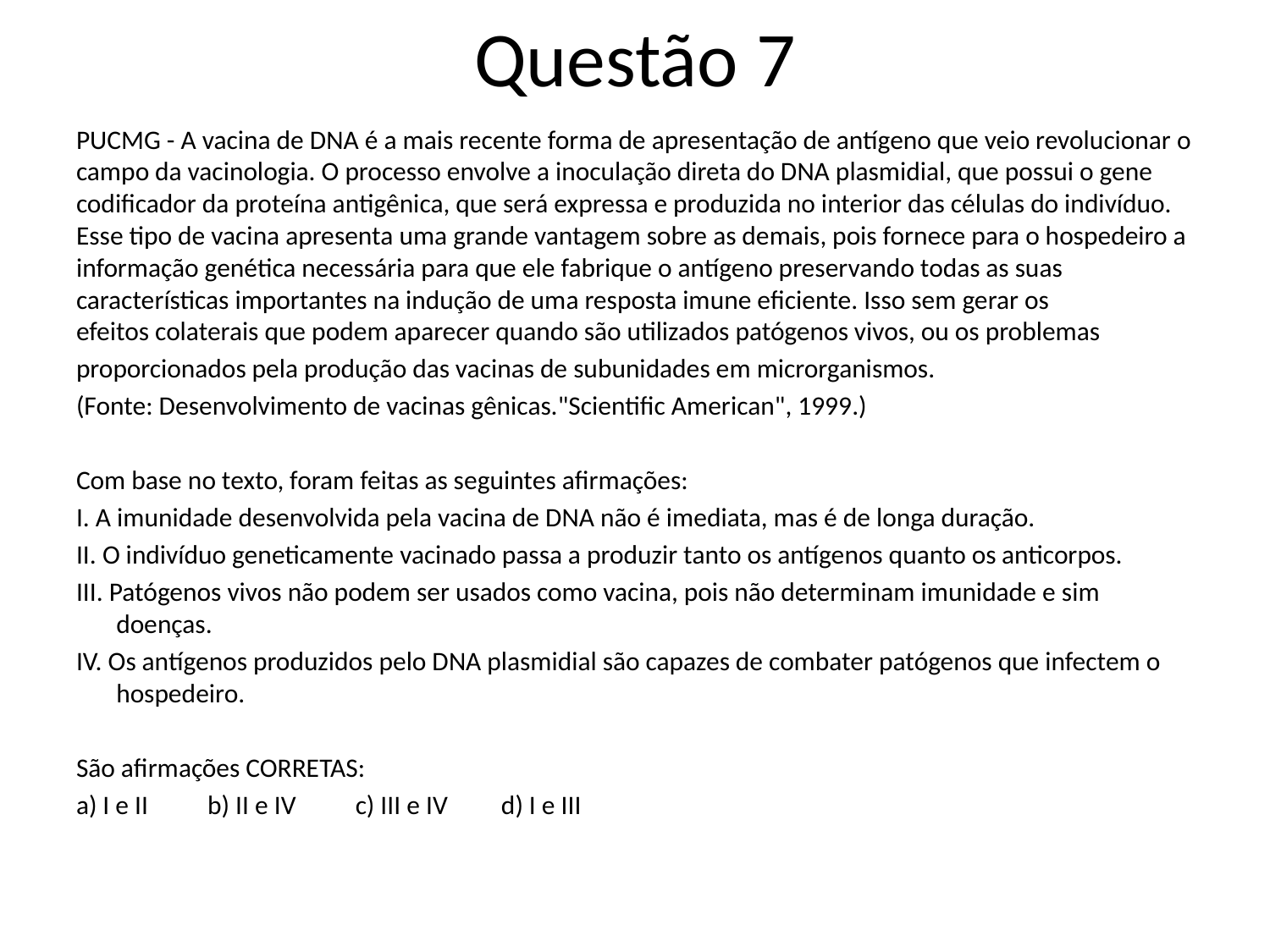

# Questão 7
PUCMG - A vacina de DNA é a mais recente forma de apresentação de antígeno que veio revolucionar o campo da vacinologia. O processo envolve a inoculação direta do DNA plasmidial, que possui o gene codificador da proteína antigênica, que será expressa e produzida no interior das células do indivíduo. Esse tipo de vacina apresenta uma grande vantagem sobre as demais, pois fornece para o hospedeiro a informação genética necessária para que ele fabrique o antígeno preservando todas as suas características importantes na indução de uma resposta imune eficiente. Isso sem gerar os efeitos colaterais que podem aparecer quando são utilizados patógenos vivos, ou os problemas
proporcionados pela produção das vacinas de subunidades em microrganismos.
(Fonte: Desenvolvimento de vacinas gênicas."Scientific American", 1999.)

Com base no texto, foram feitas as seguintes afirmações:
I. A imunidade desenvolvida pela vacina de DNA não é imediata, mas é de longa duração.
II. O indivíduo geneticamente vacinado passa a produzir tanto os antígenos quanto os anticorpos.
III. Patógenos vivos não podem ser usados como vacina, pois não determinam imunidade e sim doenças.
IV. Os antígenos produzidos pelo DNA plasmidial são capazes de combater patógenos que infectem o hospedeiro.

São afirmações CORRETAS:
a) I e II          b) II e IV          c) III e IV         d) I e III